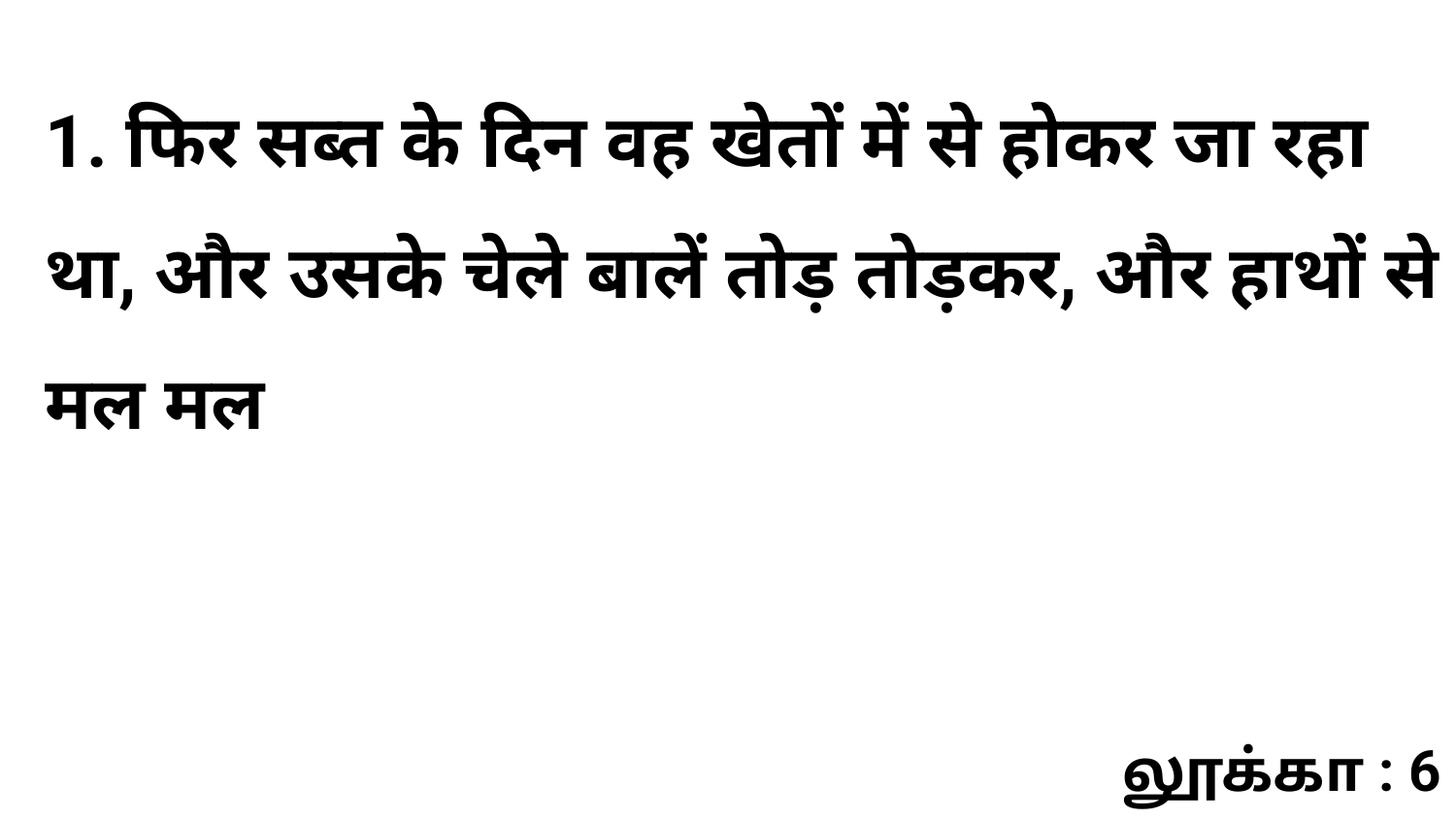

1. फिर सब्त के दिन वह खेतों में से होकर जा रहा था, और उसके चेले बालें तोड़ तोड़कर, और हाथों से मल मल
லூக்கா : 6